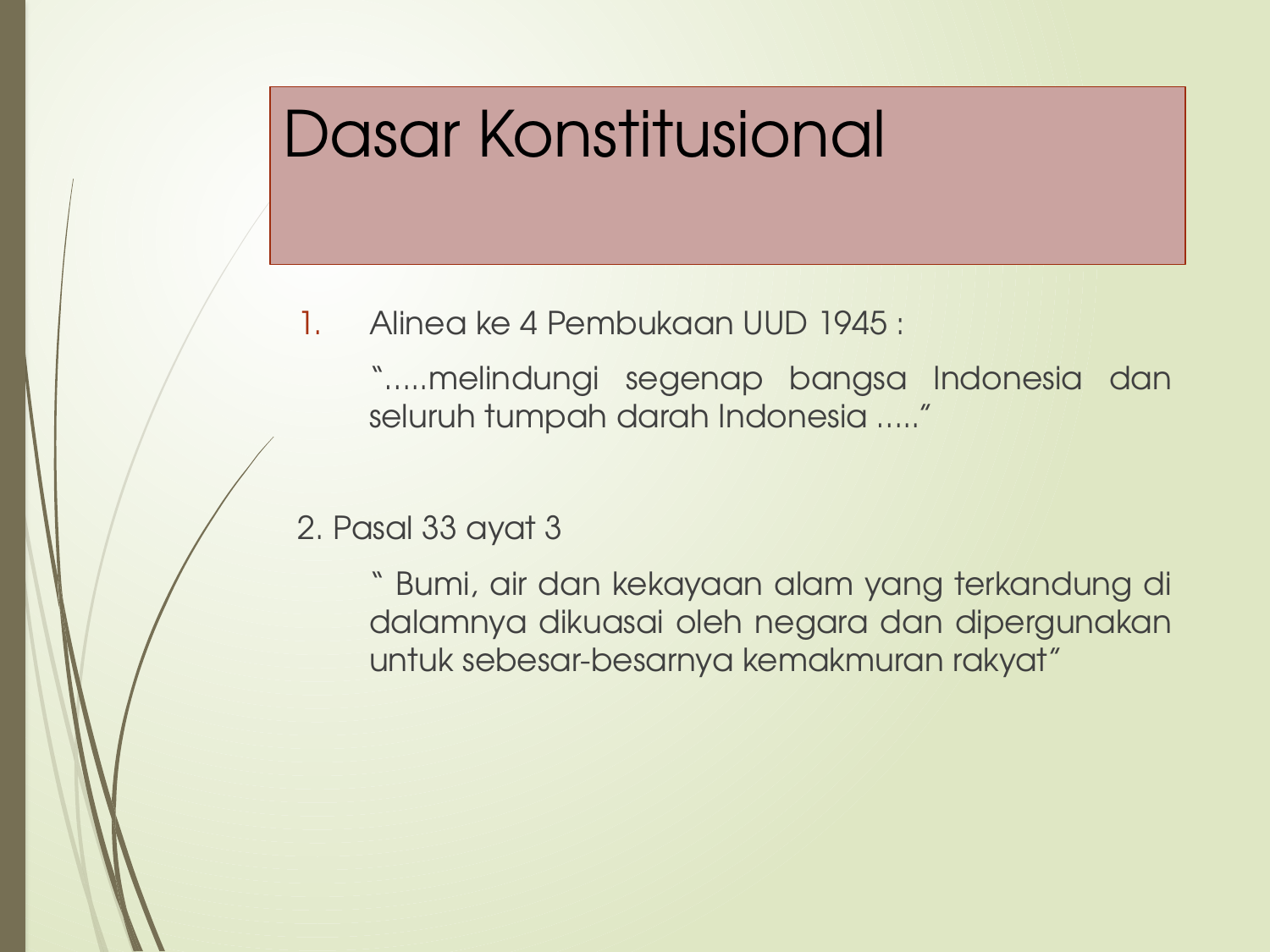

# Dasar Konstitusional
Alinea ke 4 Pembukaan UUD 1945 :
	“…..melindungi segenap bangsa Indonesia dan seluruh tumpah darah Indonesia …..”

2. Pasal 33 ayat 3
	“ Bumi, air dan kekayaan alam yang terkandung di dalamnya dikuasai oleh negara dan dipergunakan untuk sebesar-besarnya kemakmuran rakyat”